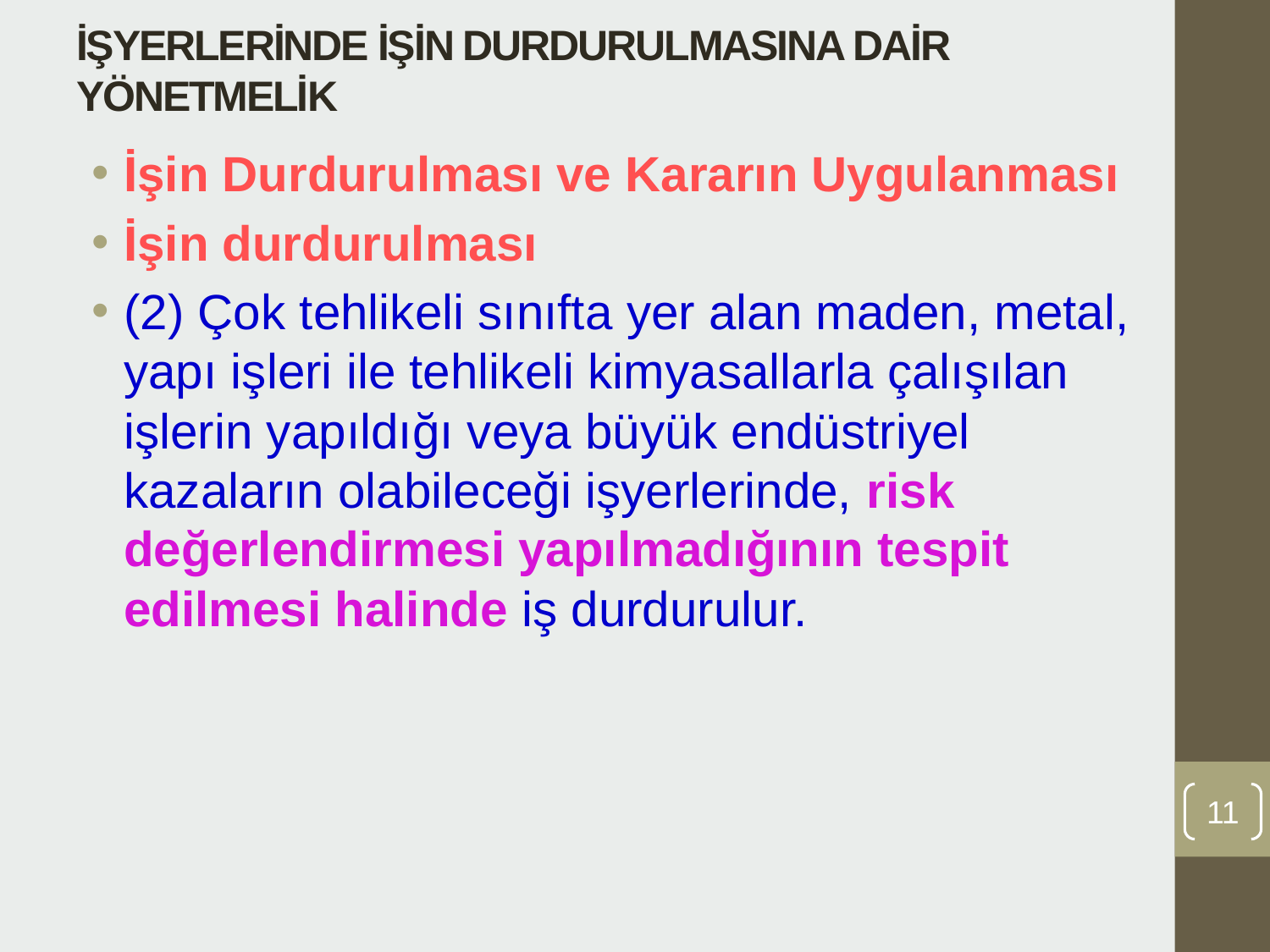

# İŞYERLERİNDE İŞİN DURDURULMASINA DAİR YÖNETMELİK
İşin Durdurulması ve Kararın Uygulanması
İşin durdurulması
(2) Çok tehlikeli sınıfta yer alan maden, metal, yapı işleri ile tehlikeli kimyasallarla çalışılan işlerin yapıldığı veya büyük endüstriyel kazaların olabileceği işyerlerinde, risk değerlendirmesi yapılmadığının tespit edilmesi halinde iş durdurulur.

11